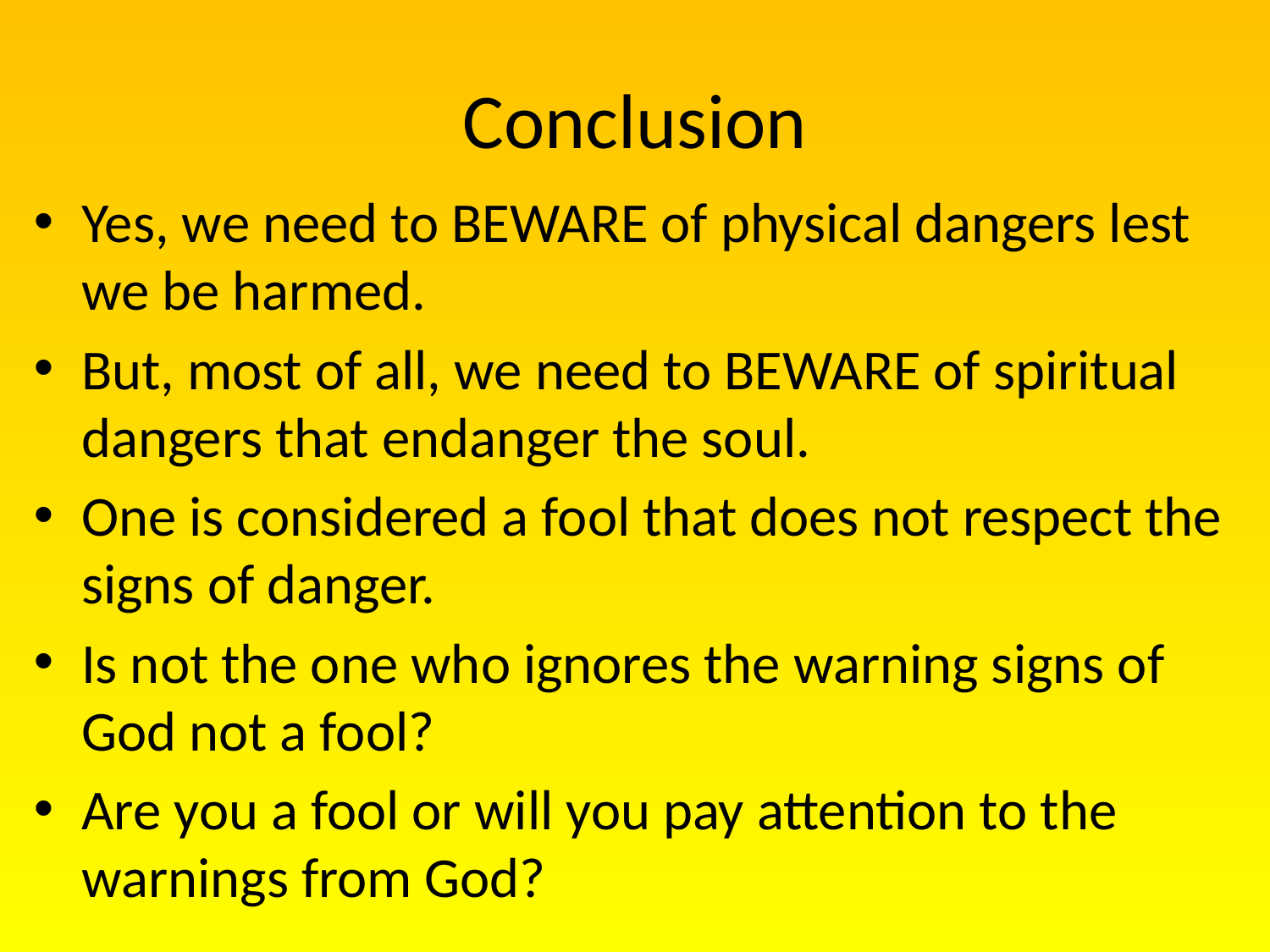

# Conclusion
Yes, we need to BEWARE of physical dangers lest we be harmed.
But, most of all, we need to BEWARE of spiritual dangers that endanger the soul.
One is considered a fool that does not respect the signs of danger.
Is not the one who ignores the warning signs of God not a fool?
Are you a fool or will you pay attention to the warnings from God?